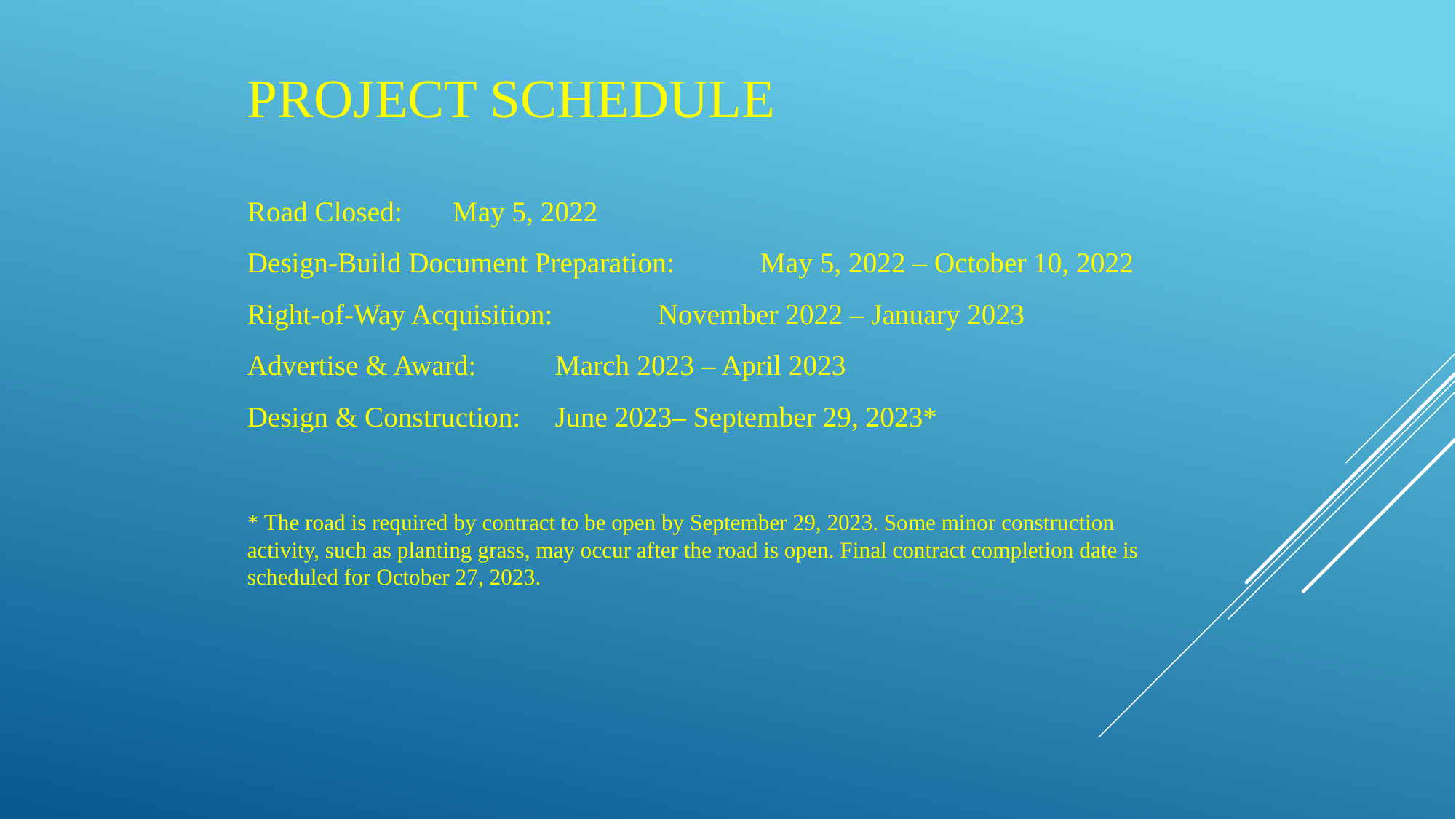

# PROJECT SCHEDULE
Road Closed:						May 5, 2022
Design-Build Document Preparation:	May 5, 2022 – October 10, 2022
Right-of-Way Acquisition:      			November 2022 – January 2023
Advertise & Award:					March 2023 – April 2023
Design & Construction:				June 2023– September 29, 2023*

* The road is required by contract to be open by September 29, 2023. Some minor construction activity, such as planting grass, may occur after the road is open. Final contract completion date is scheduled for October 27, 2023.